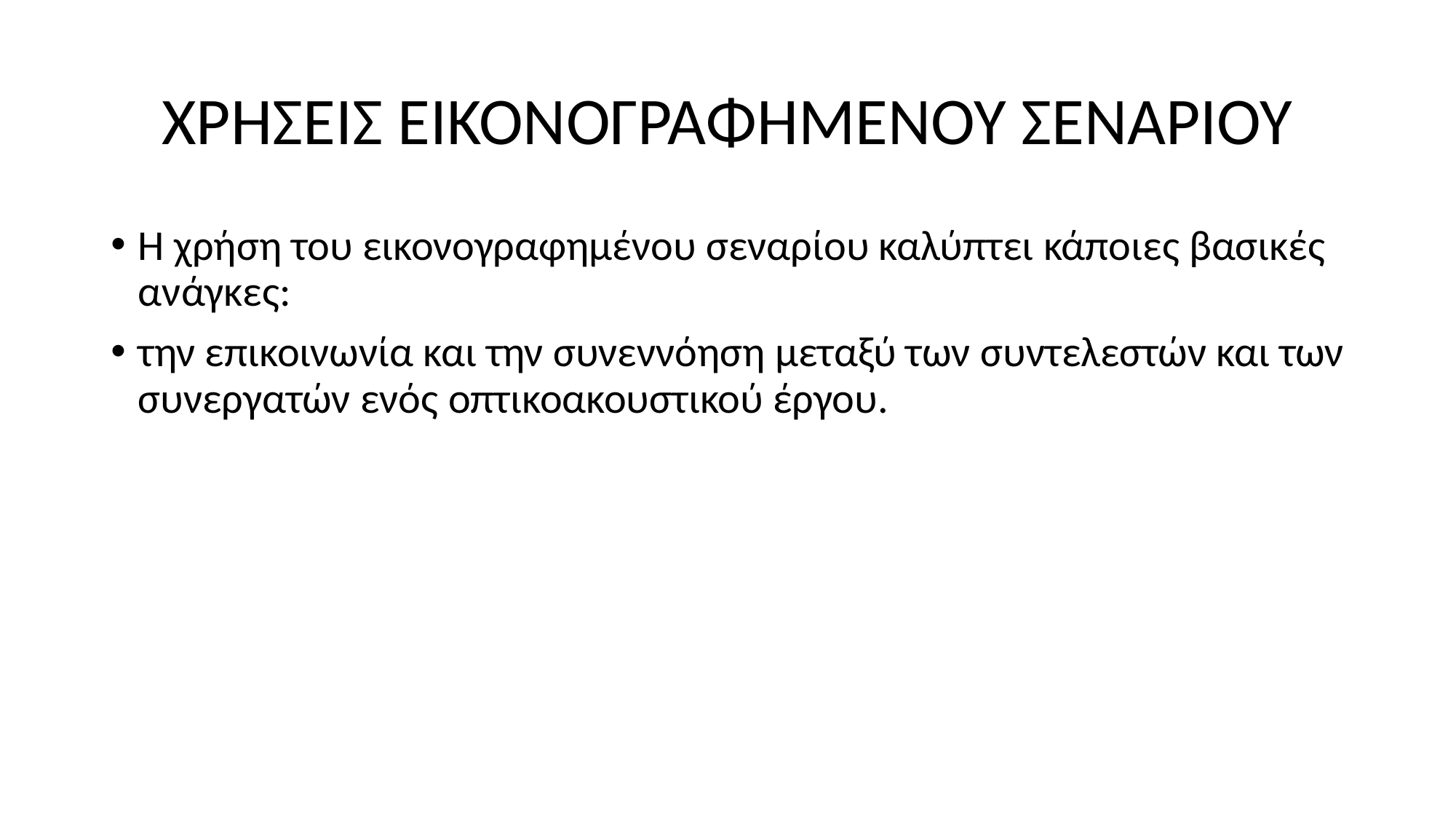

# ΧΡΗΣΕΙΣ ΕΙΚΟΝΟΓΡΑΦΗΜΕΝΟΥ ΣΕΝΑΡΙΟΥ
Η χρήση του εικονογραφημένου σεναρίου καλύπτει κάποιες βασικές ανάγκες:
την επικοινωνία και την συνεννόηση μεταξύ των συντελεστών και των συνεργατών ενός οπτικοακουστικού έργου.